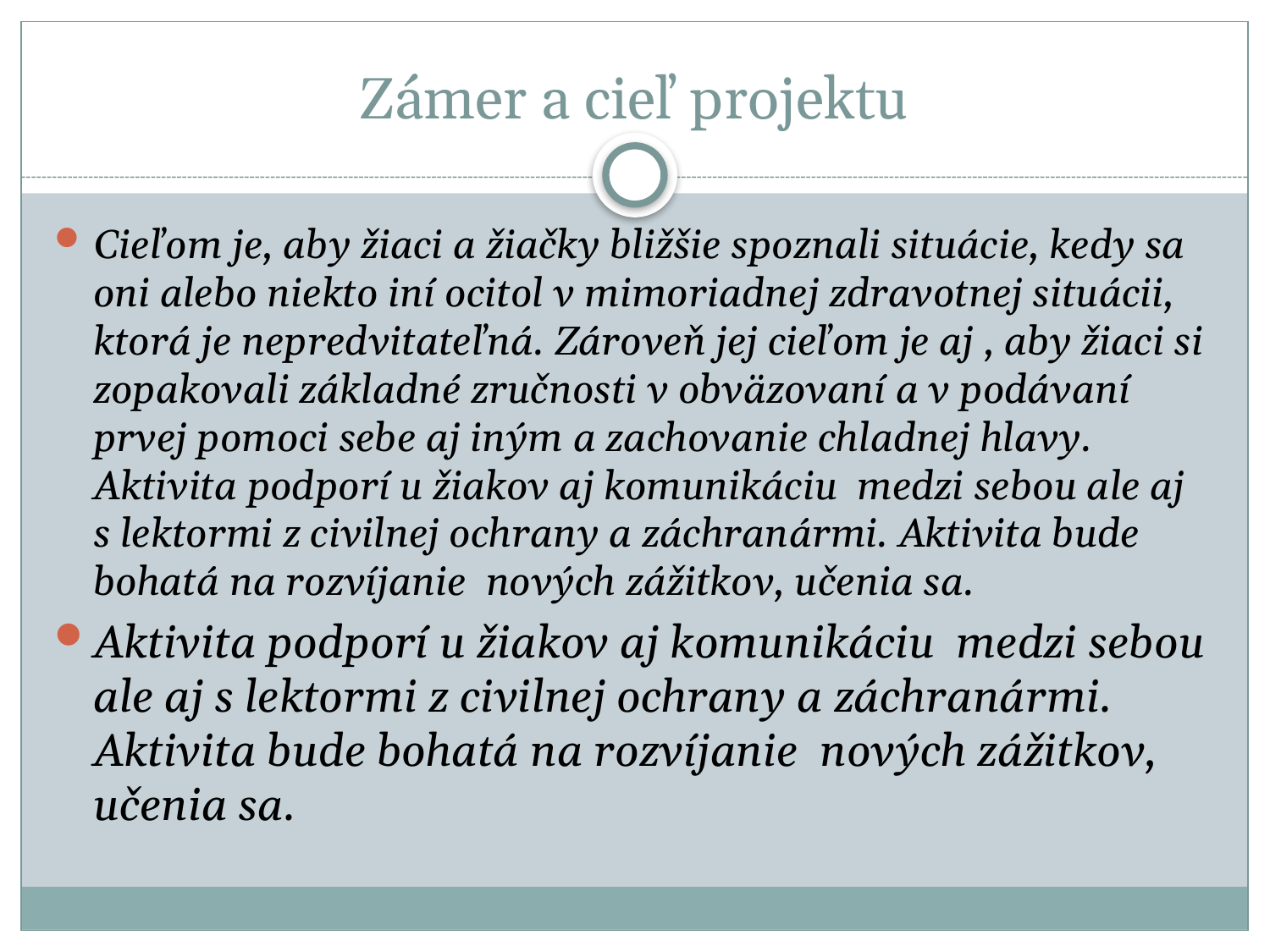

# Zámer a cieľ projektu
Cieľom je, aby žiaci a žiačky bližšie spoznali situácie, kedy sa oni alebo niekto iní ocitol v mimoriadnej zdravotnej situácii, ktorá je nepredvitateľná. Zároveň jej cieľom je aj , aby žiaci si zopakovali základné zručnosti v obväzovaní a v podávaní prvej pomoci sebe aj iným a zachovanie chladnej hlavy. Aktivita podporí u žiakov aj komunikáciu  medzi sebou ale aj s lektormi z civilnej ochrany a záchranármi. Aktivita bude bohatá na rozvíjanie  nových zážitkov, učenia sa.
Aktivita podporí u žiakov aj komunikáciu  medzi sebou ale aj s lektormi z civilnej ochrany a záchranármi. Aktivita bude bohatá na rozvíjanie  nových zážitkov, učenia sa.